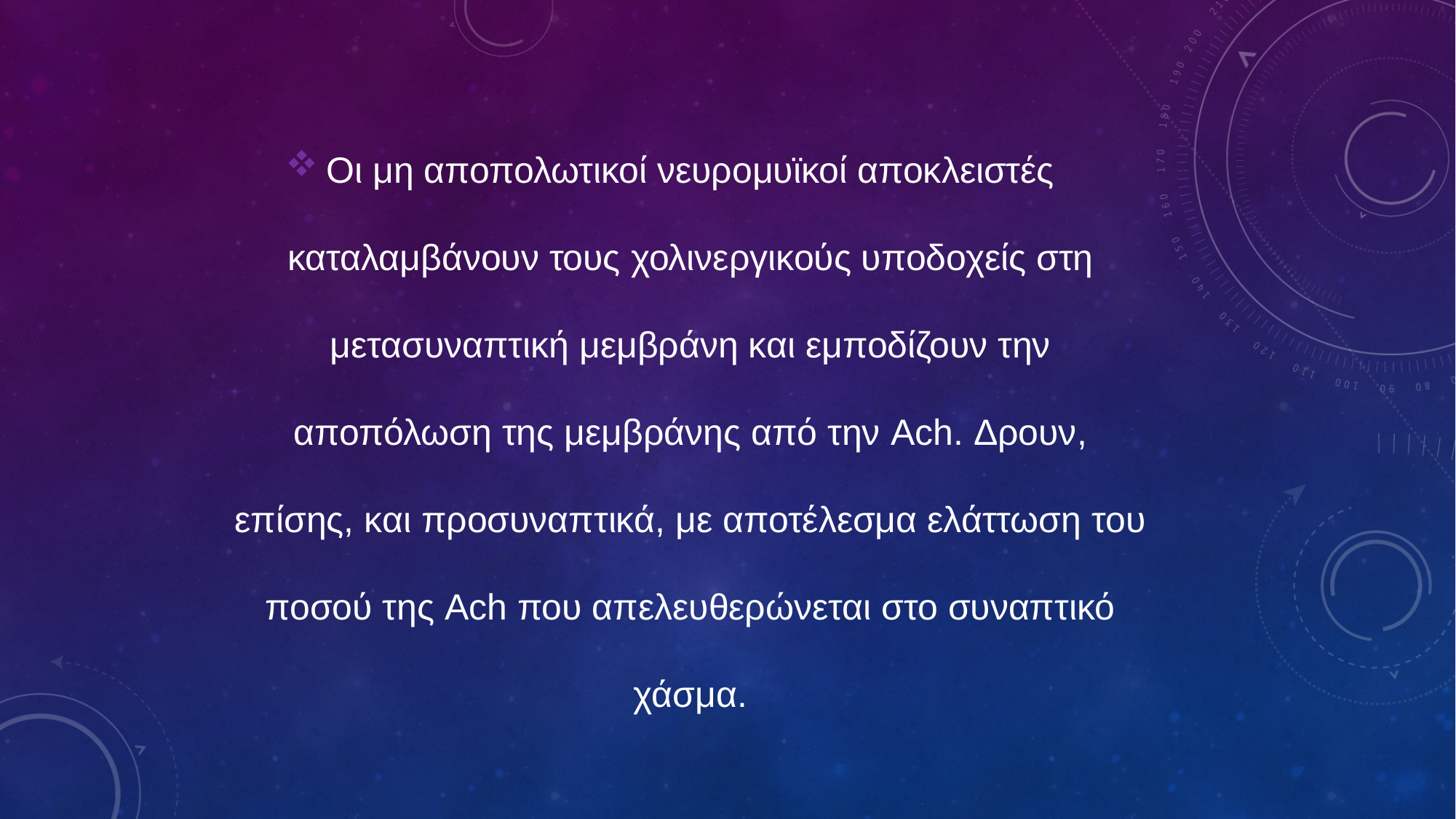

Oι μη αποπολωτικοί νευρομυϊκοί αποκλειστές καταλαμβάνουν τους χολινεργικούς υποδοχείς στη μετασυναπτική μεμβράνη και εμποδίζουν την αποπόλωση της μεμβράνης από την Ach. Δρουν, επίσης, και προσυναπτικά, με αποτέλεσμα ελάττωση του ποσού της Ach που απελευθερώνεται στο συναπτικό χάσμα.